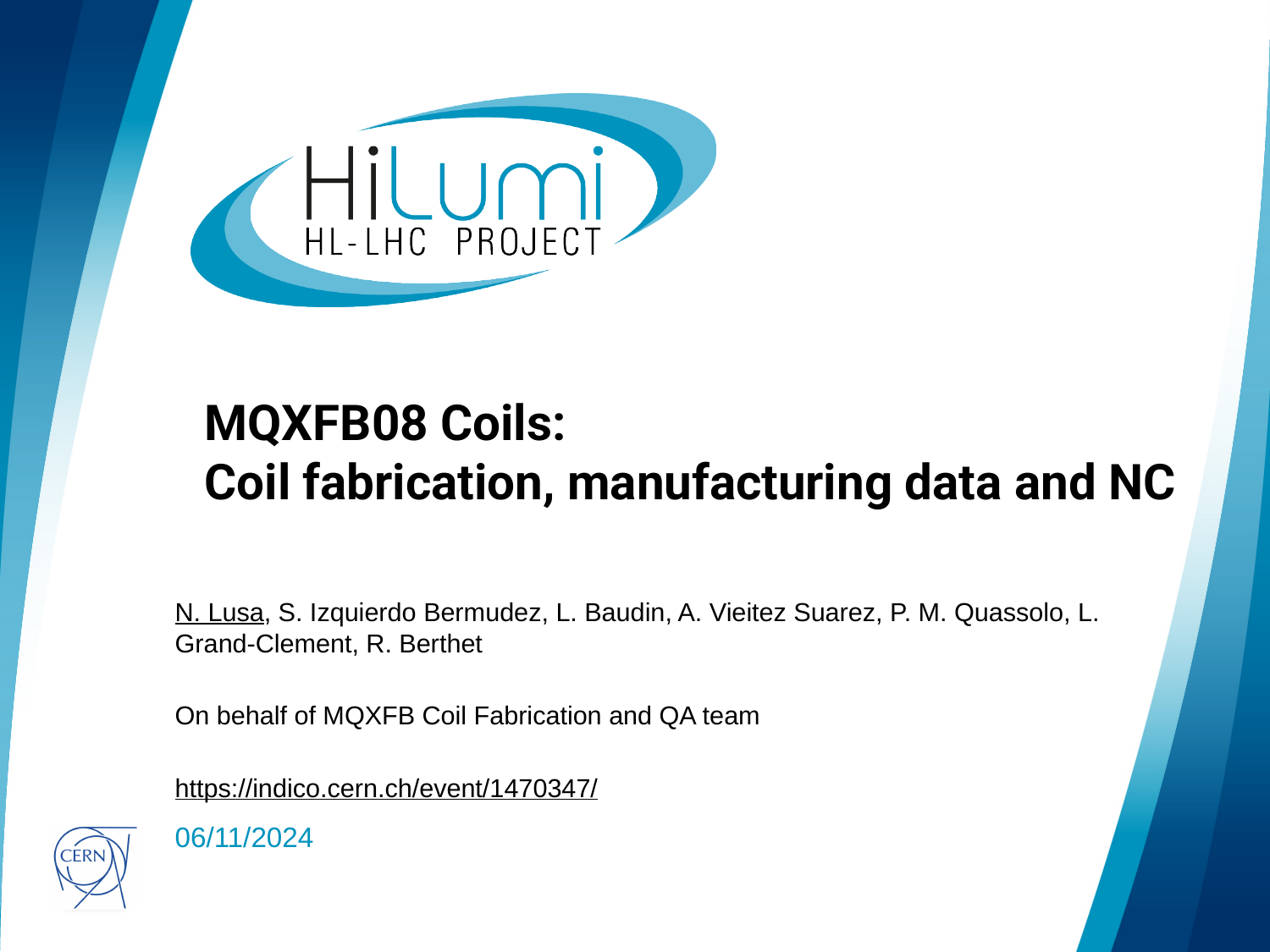

# MQXFB08 Coils: Coil fabrication, manufacturing data and NC
N. Lusa, S. Izquierdo Bermudez, L. Baudin, A. Vieitez Suarez, P. M. Quassolo, L. Grand-Clement, R. Berthet

On behalf of MQXFB Coil Fabrication and QA team

https://indico.cern.ch/event/1470347/
06/11/2024